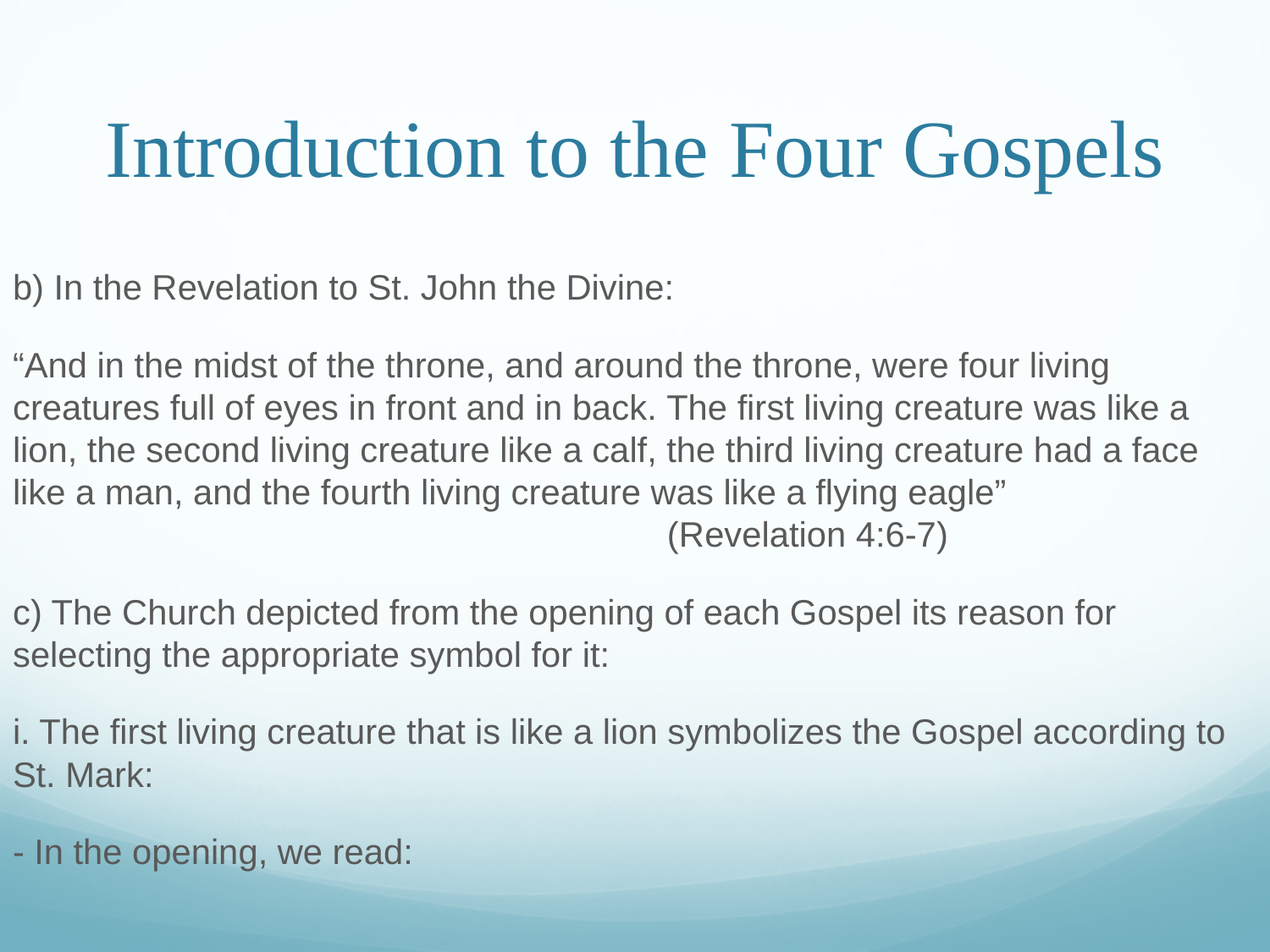

# Introduction to the Four Gospels
b) In the Revelation to St. John the Divine:
“And in the midst of the throne, and around the throne, were four living creatures full of eyes in front and in back. The first living creature was like a lion, the second living creature like a calf, the third living creature had a face like a man, and the fourth living creature was like a flying eagle”							  (Revelation 4:6-7)
c) The Church depicted from the opening of each Gospel its reason for selecting the appropriate symbol for it:
i. The first living creature that is like a lion symbolizes the Gospel according to St. Mark:
- In the opening, we read: